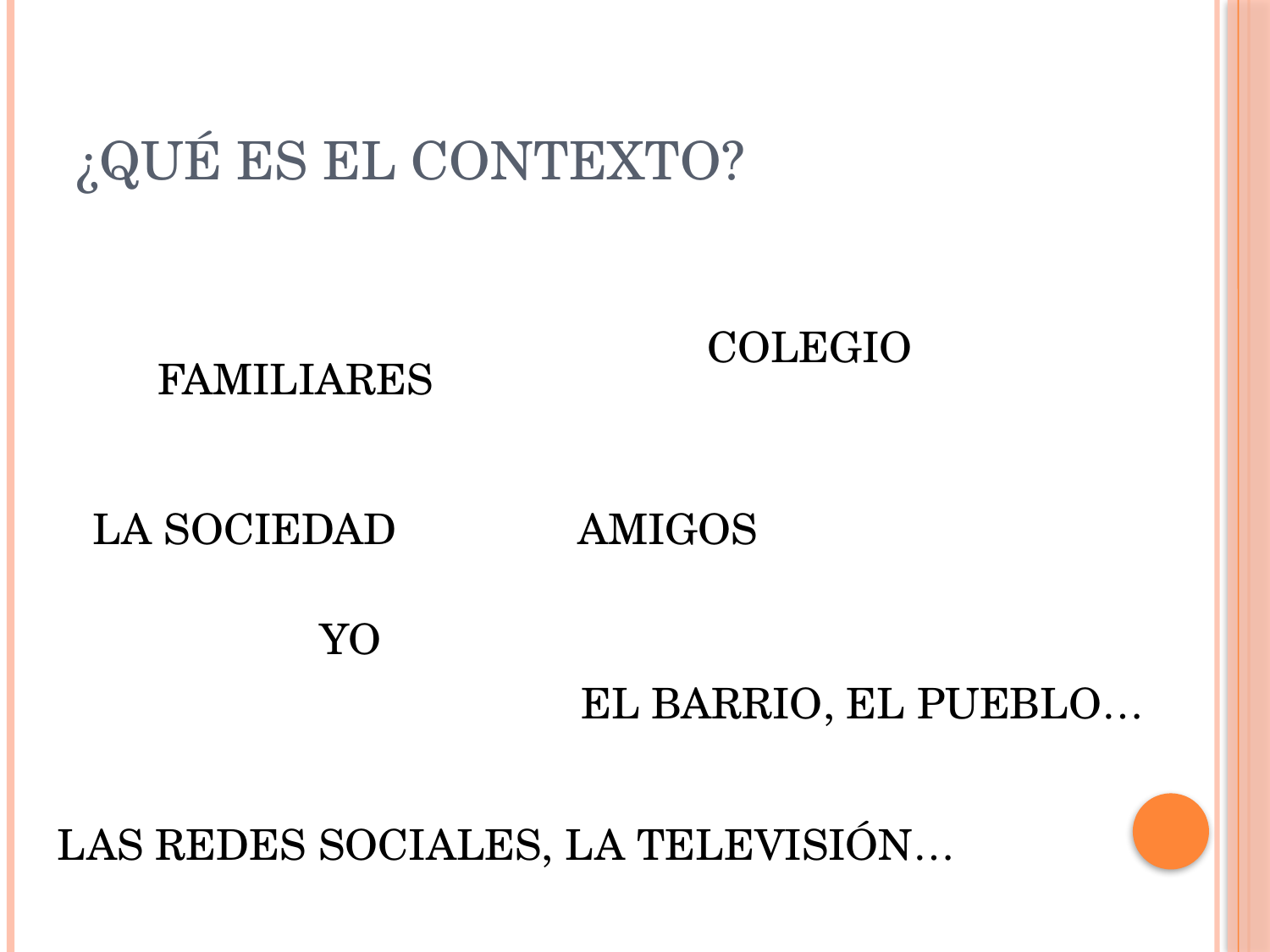

# ¿Qué es el contexto?
COLEGIO
FAMILIARES
LA SOCIEDAD
AMIGOS
YO
EL BARRIO, EL PUEBLO…
LAS REDES SOCIALES, LA TELEVISIÓN…